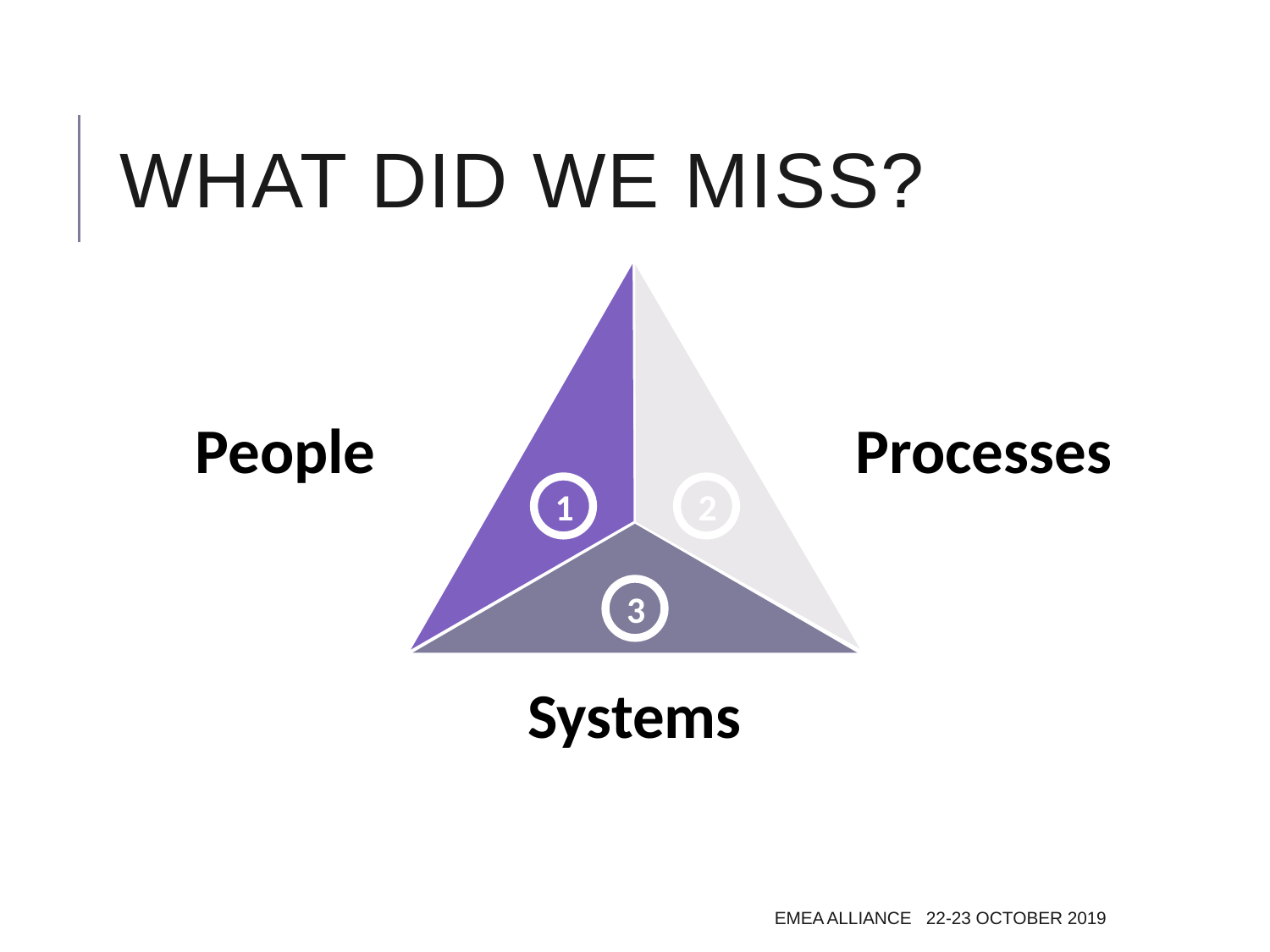

# What did we miss?

People

Processes

1
2
3
Systems

EMEA Alliance   22-23 October 2019